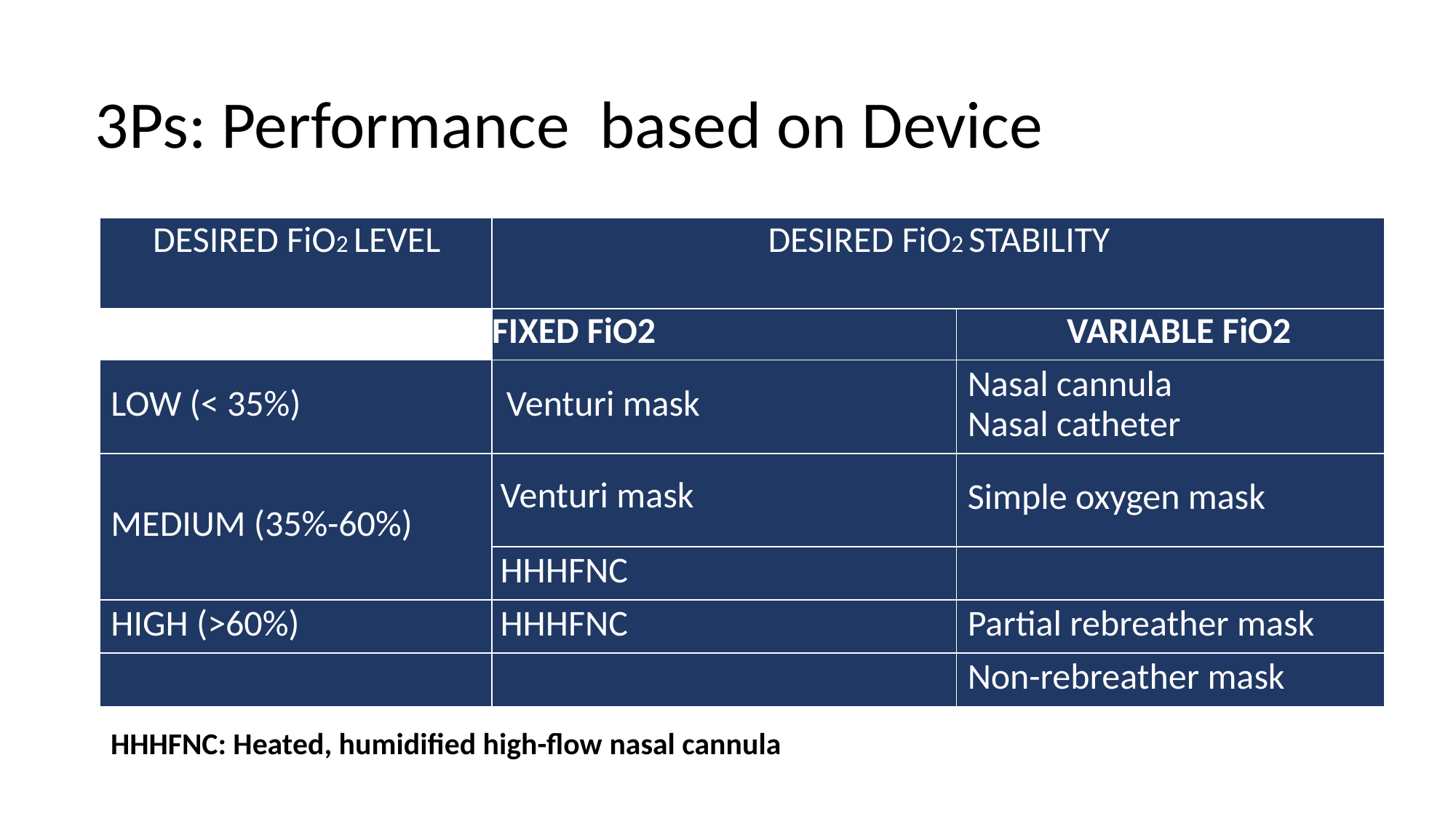

# 3Ps: Performance  based on Device
| DESIRED FiO2 LEVEL | DESIRED FiO2 STABILITY |  |
| --- | --- | --- |
|  | FIXED FiO2 | VARIABLE FiO2 |
| LOW (< 35%) | Venturi mask | Nasal cannula Nasal catheter |
| MEDIUM (35%-60%) | Venturi mask | Simple oxygen mask |
|  | HHHFNC |  |
| HIGH (>60%) | HHHFNC | Partial rebreather mask |
|  |  | Non-rebreather mask |
HHHFNC: Heated, humidified high-flow nasal cannula